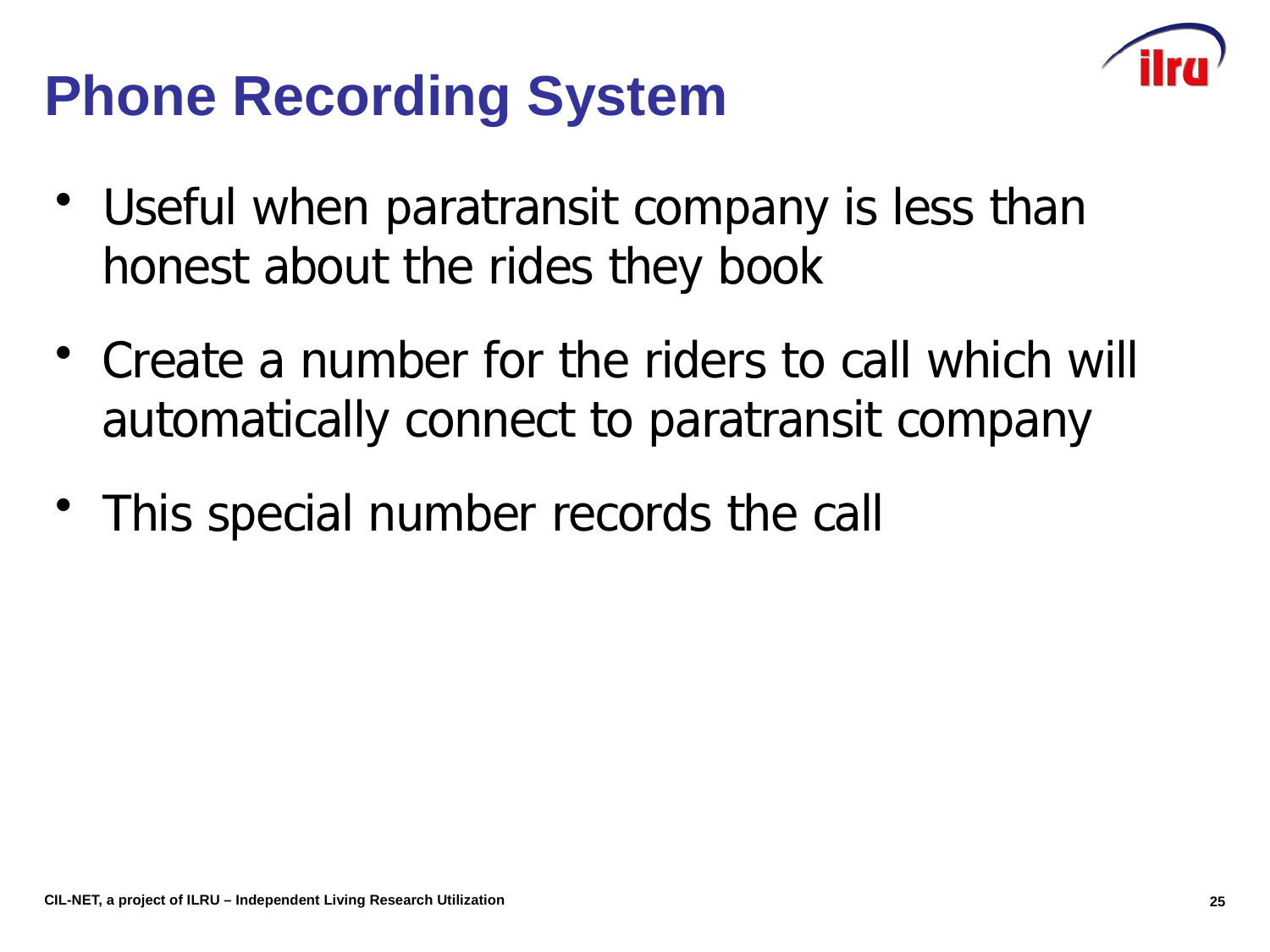

# Phone Recording System
Useful when paratransit company is less than honest about the rides they book

Create a number for the riders to call which will automatically connect to paratransit company

This special number records the call
25